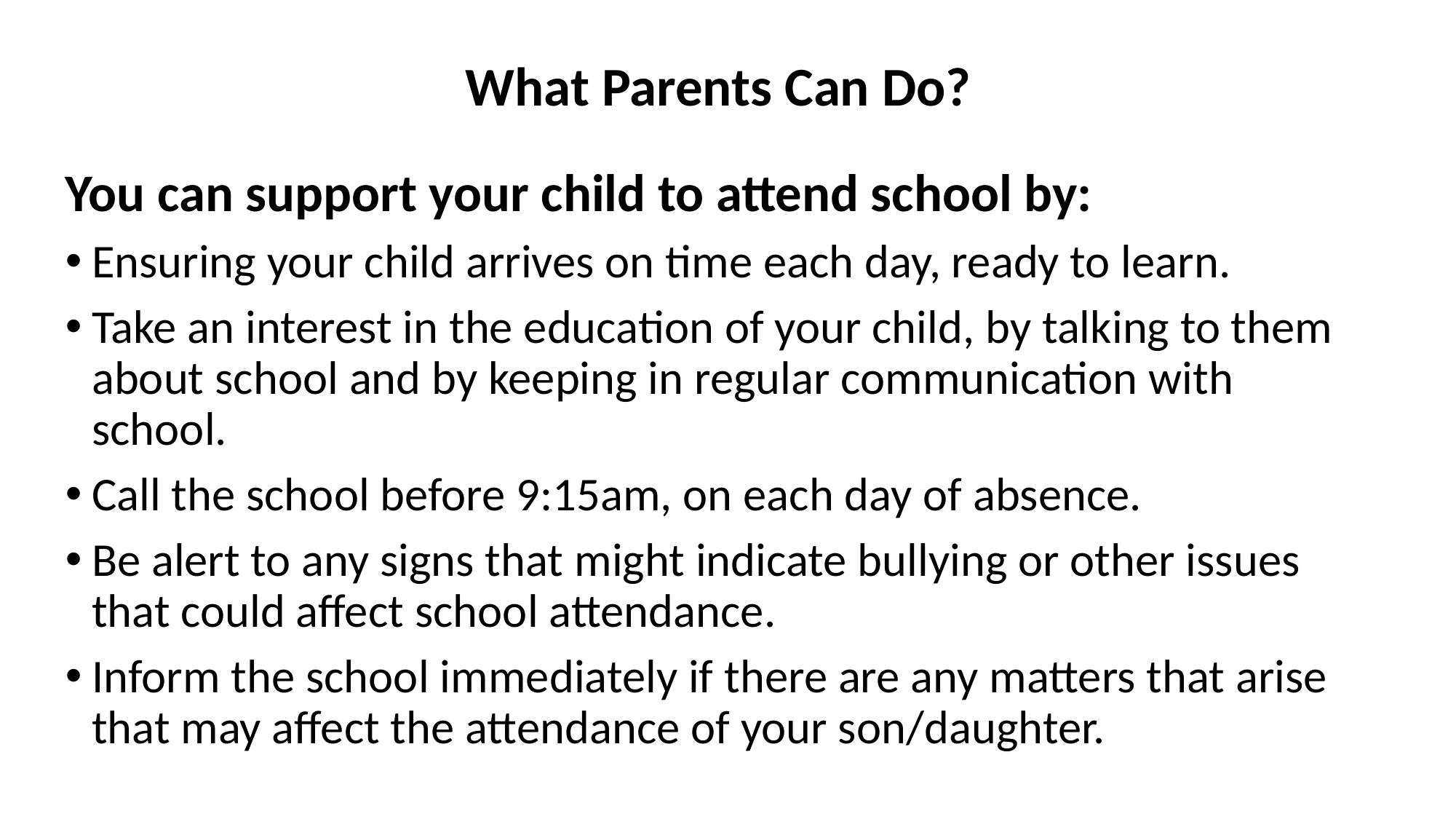

What Parents Can Do?
You can support your child to attend school by:
Ensuring your child arrives on time each day, ready to learn.
Take an interest in the education of your child, by talking to them about school and by keeping in regular communication with school.
Call the school before 9:15am, on each day of absence.
Be alert to any signs that might indicate bullying or other issues that could affect school attendance.
Inform the school immediately if there are any matters that arise that may affect the attendance of your son/daughter.